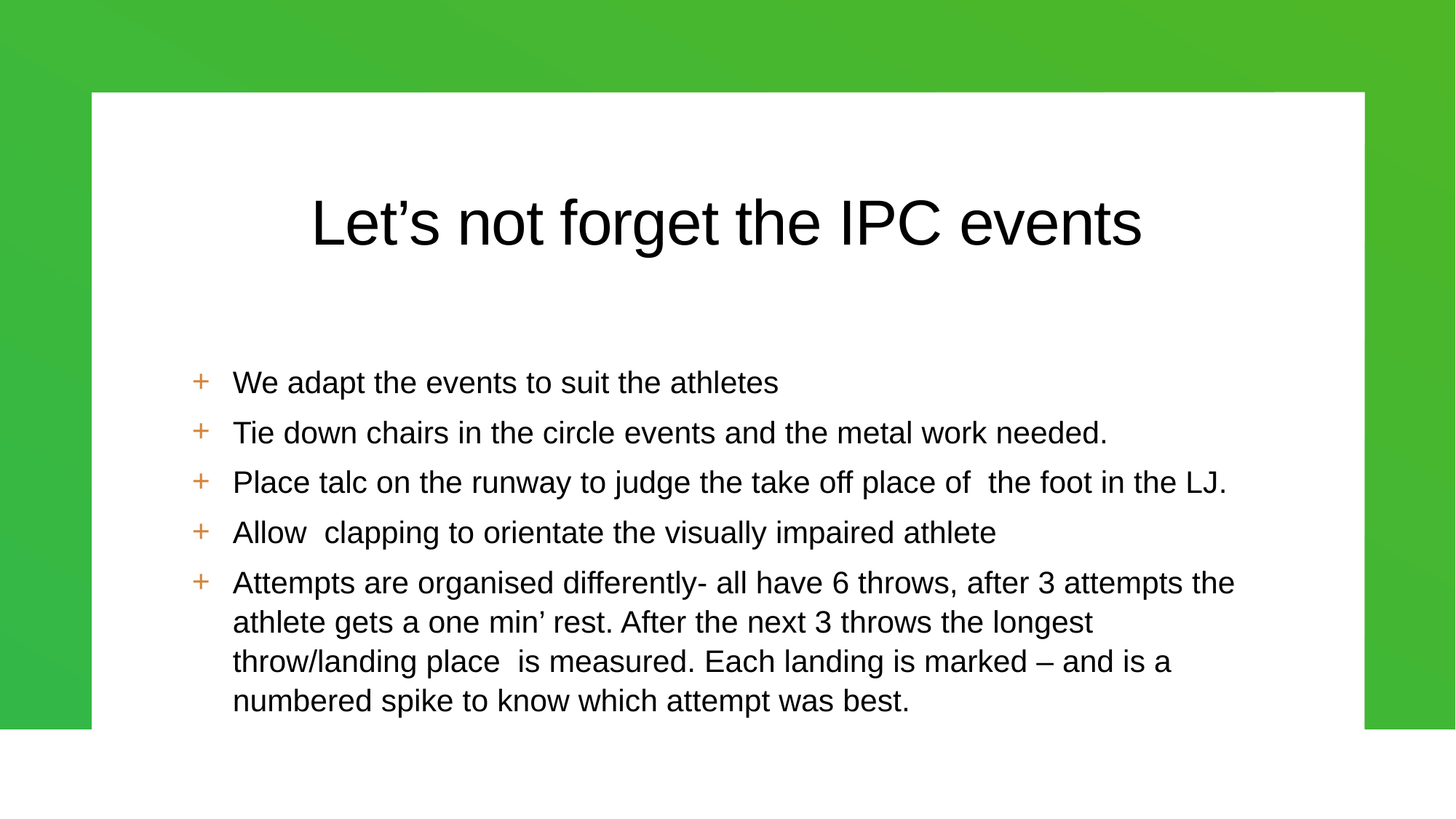

# Let’s not forget the IPC events
We adapt the events to suit the athletes
Tie down chairs in the circle events and the metal work needed.
Place talc on the runway to judge the take off place of  the foot in the LJ.
Allow  clapping to orientate the visually impaired athlete
Attempts are organised differently- all have 6 throws, after 3 attempts the athlete gets a one min’ rest. After the next 3 throws the longest throw/landing place  is measured. Each landing is marked – and is a numbered spike to know which attempt was best.